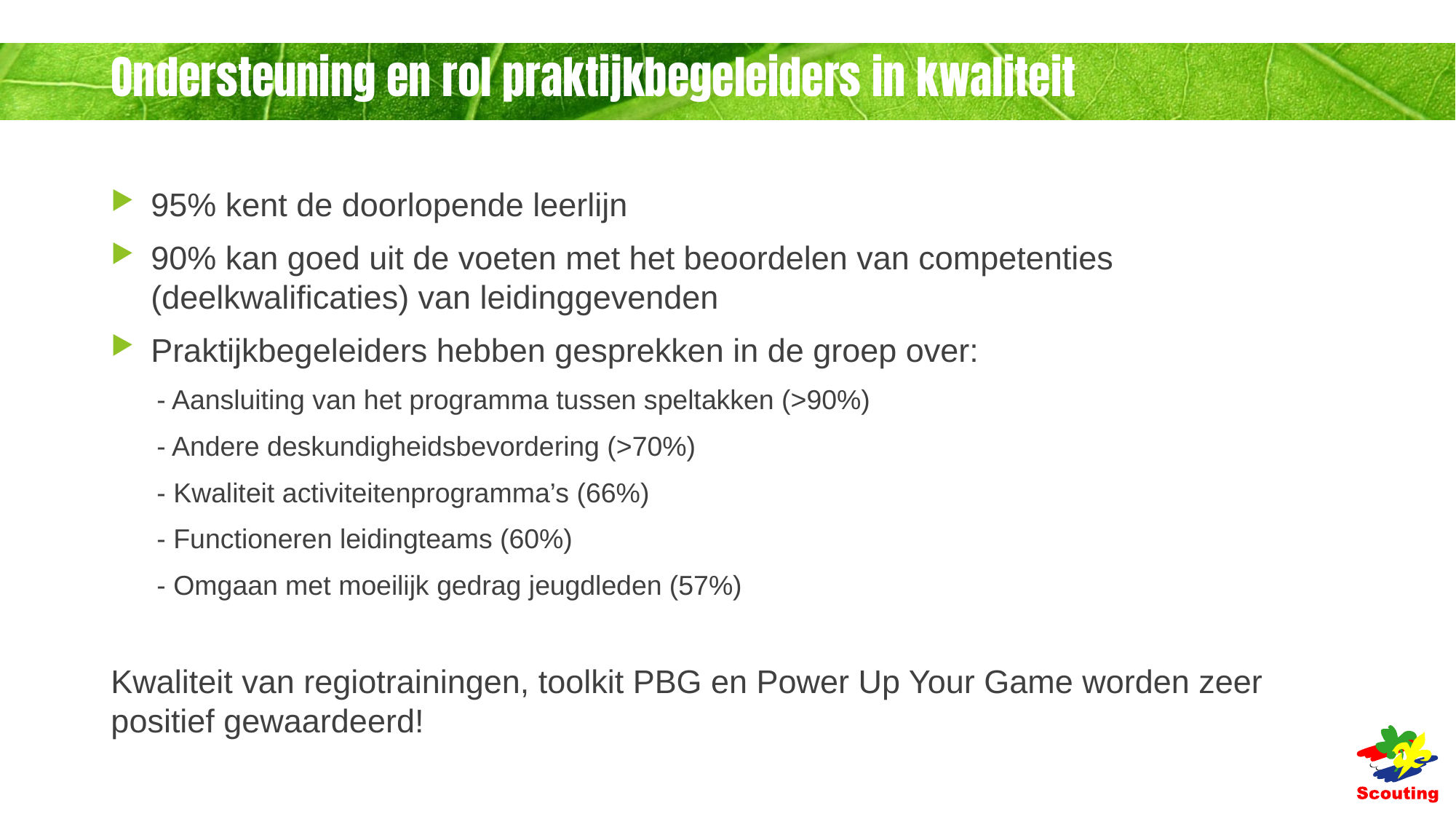

# Ondersteuning en rol praktijkbegeleiders in kwaliteit
95% kent de doorlopende leerlijn
90% kan goed uit de voeten met het beoordelen van competenties (deelkwalificaties) van leidinggevenden
Praktijkbegeleiders hebben gesprekken in de groep over:
      - Aansluiting van het programma tussen speltakken (>90%)
      - Andere deskundigheidsbevordering (>70%)
      - Kwaliteit activiteitenprogramma’s (66%)
      - Functioneren leidingteams (60%)
      - Omgaan met moeilijk gedrag jeugdleden (57%)

Kwaliteit van regiotrainingen, toolkit PBG en Power Up Your Game worden zeer positief gewaardeerd!